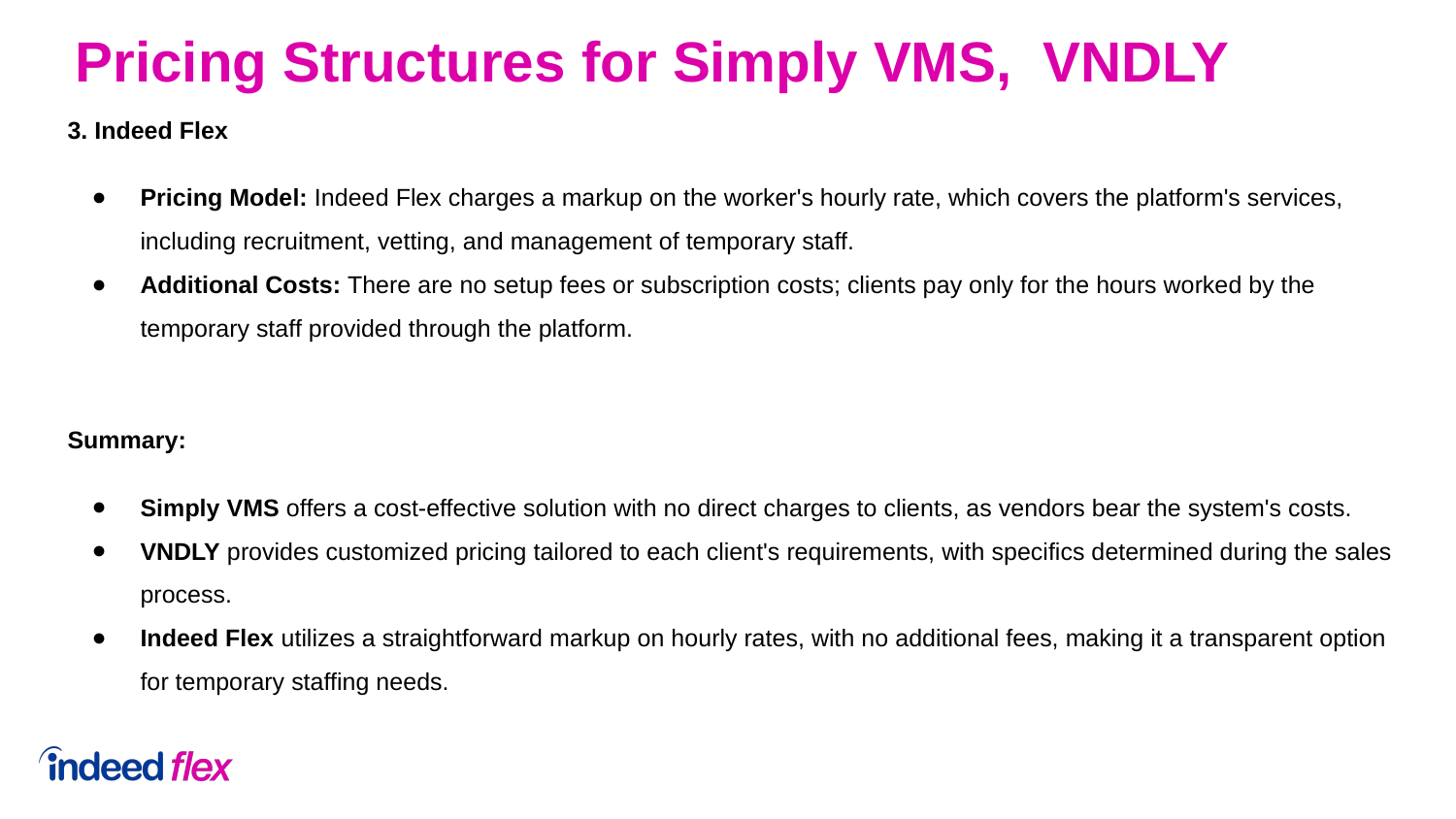

Pricing Structures for Simply VMS,  VNDLY

3. Indeed Flex
Pricing Model: Indeed Flex charges a markup on the worker's hourly rate, which covers the platform's services, including recruitment, vetting, and management of temporary staff.
Additional Costs: There are no setup fees or subscription costs; clients pay only for the hours worked by the temporary staff provided through the platform.
Summary:
Simply VMS offers a cost-effective solution with no direct charges to clients, as vendors bear the system's costs.
VNDLY provides customized pricing tailored to each client's requirements, with specifics determined during the sales process.
Indeed Flex utilizes a straightforward markup on hourly rates, with no additional fees, making it a transparent option for temporary staffing needs.